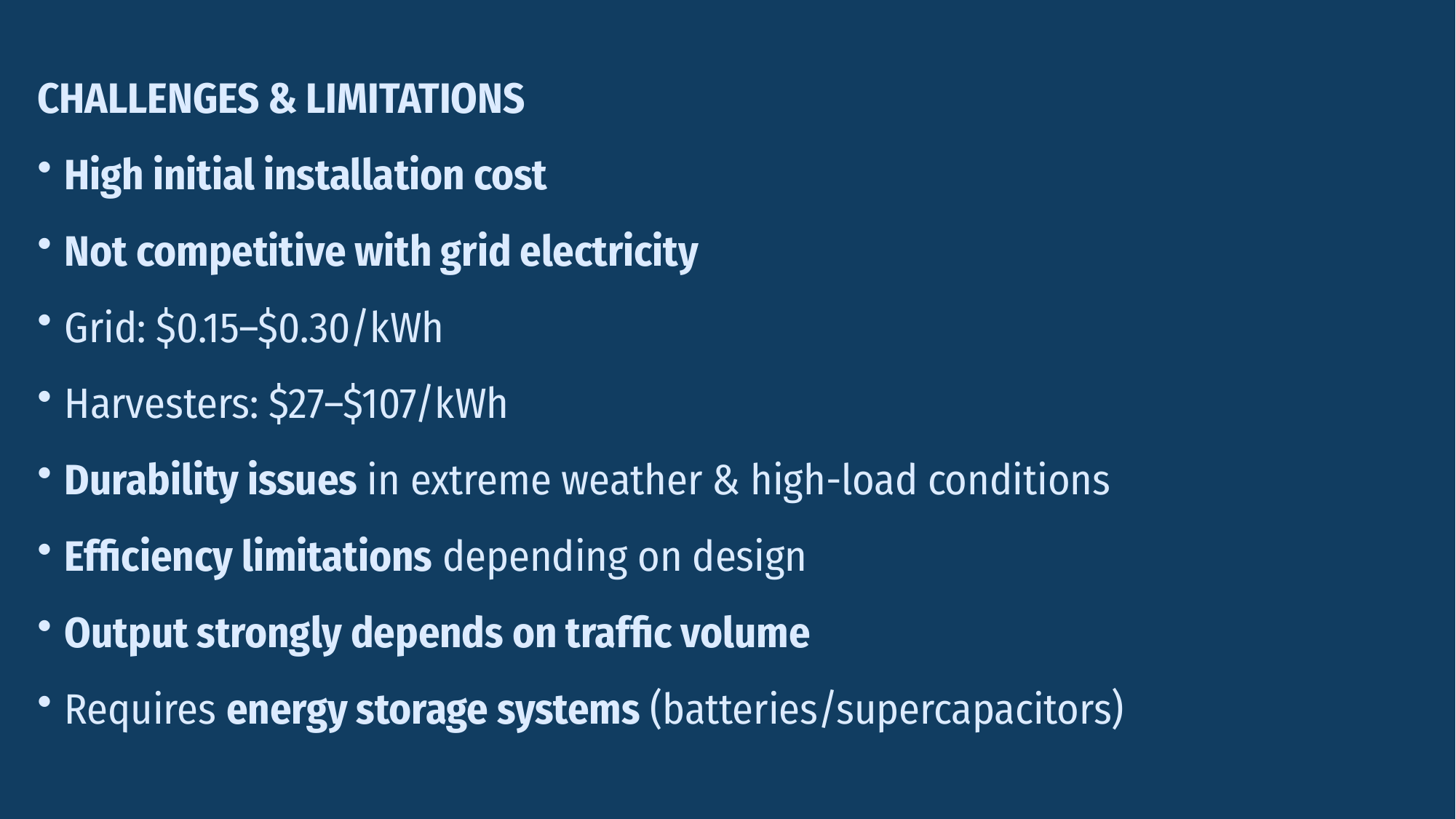

Challenges & Limitations
High initial installation cost
Not competitive with grid electricity
Grid: $0.15–$0.30/kWh
Harvesters: $27–$107/kWh
Durability issues in extreme weather & high-load conditions
Efficiency limitations depending on design
Output strongly depends on traffic volume
Requires energy storage systems (batteries/supercapacitors)